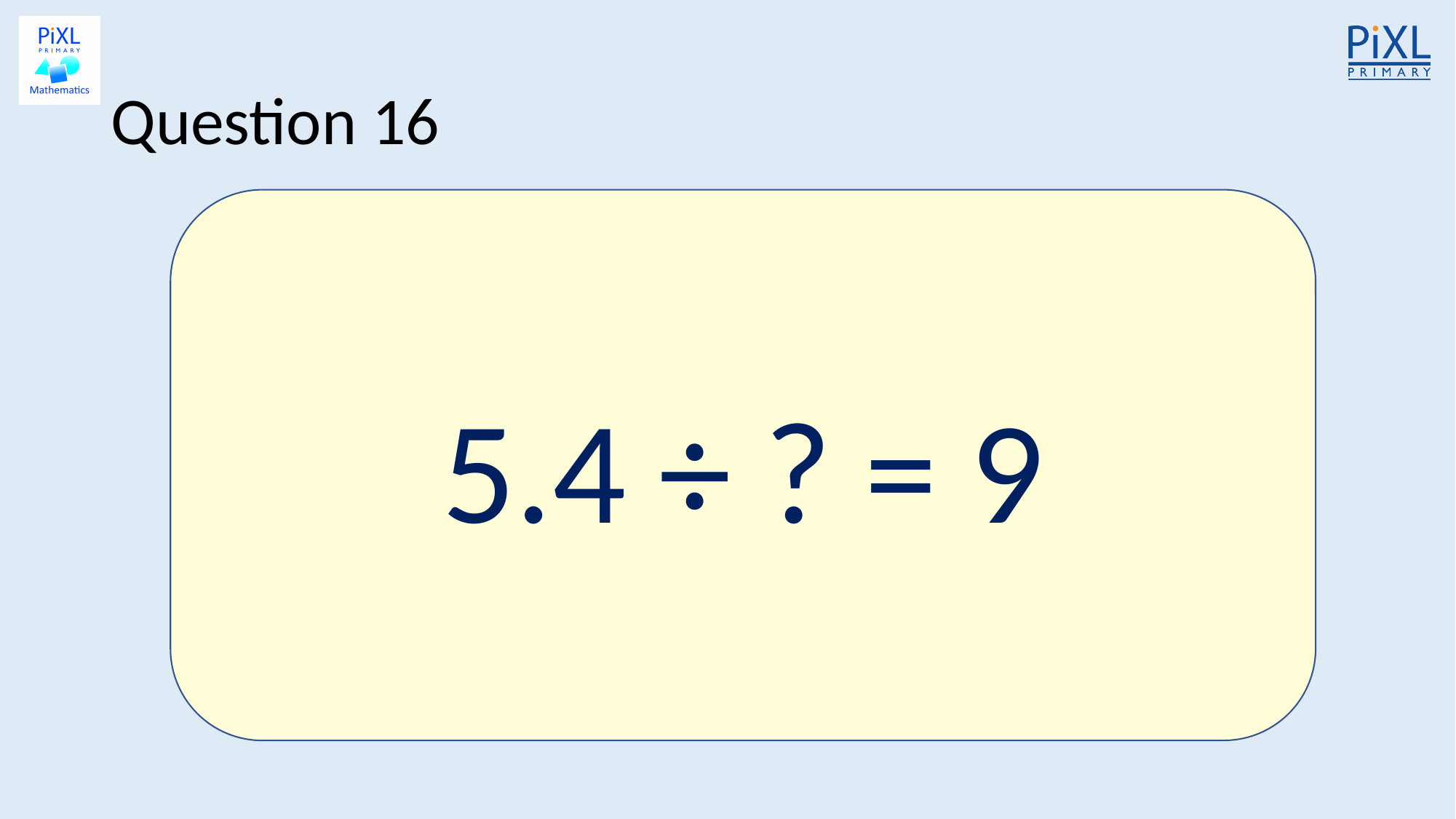

# Question 16
5.4 ÷ ? = 9